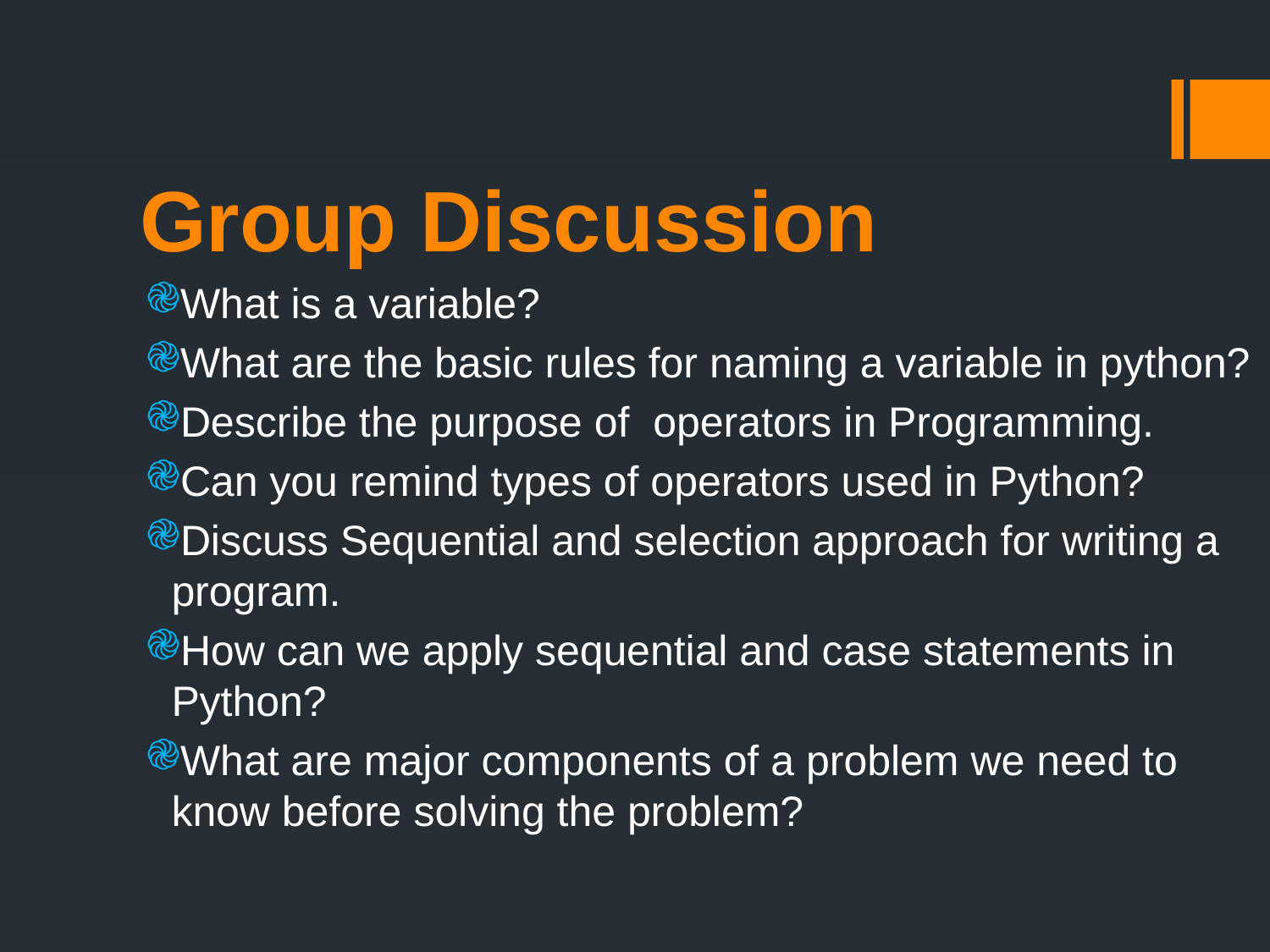

# Group Discussion
What is a variable?
What are the basic rules for naming a variable in python?
Describe the purpose of  operators in Programming.
Can you remind types of operators used in Python?
Discuss Sequential and selection approach for writing a program.
How can we apply sequential and case statements in Python?
What are major components of a problem we need to know before solving the problem?